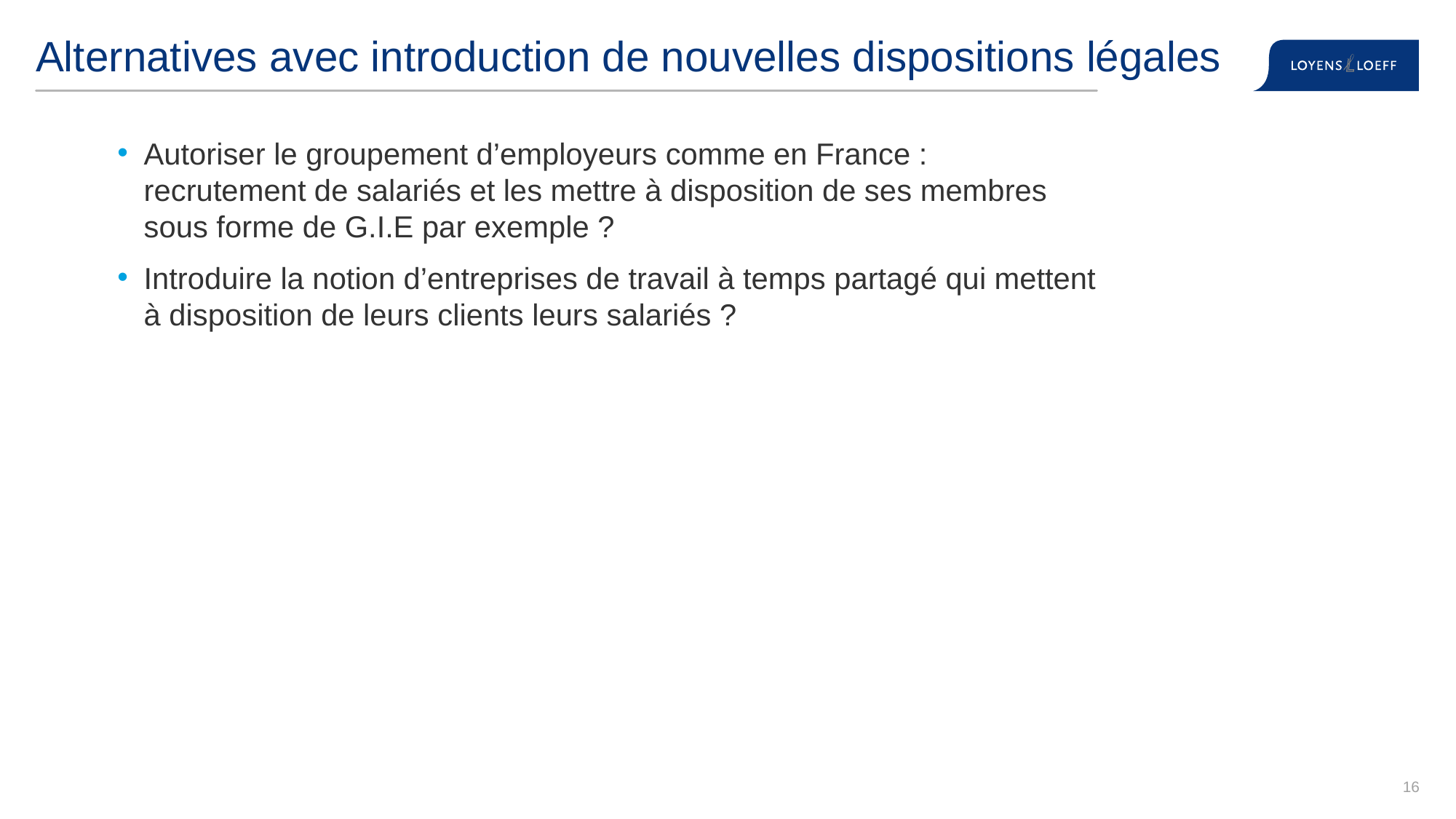

# Alternatives avec introduction de nouvelles dispositions légales
Autoriser le groupement d’employeurs comme en France : recrutement de salariés et les mettre à disposition de ses membres sous forme de G.I.E par exemple ?
Introduire la notion d’entreprises de travail à temps partagé qui mettent à disposition de leurs clients leurs salariés ?